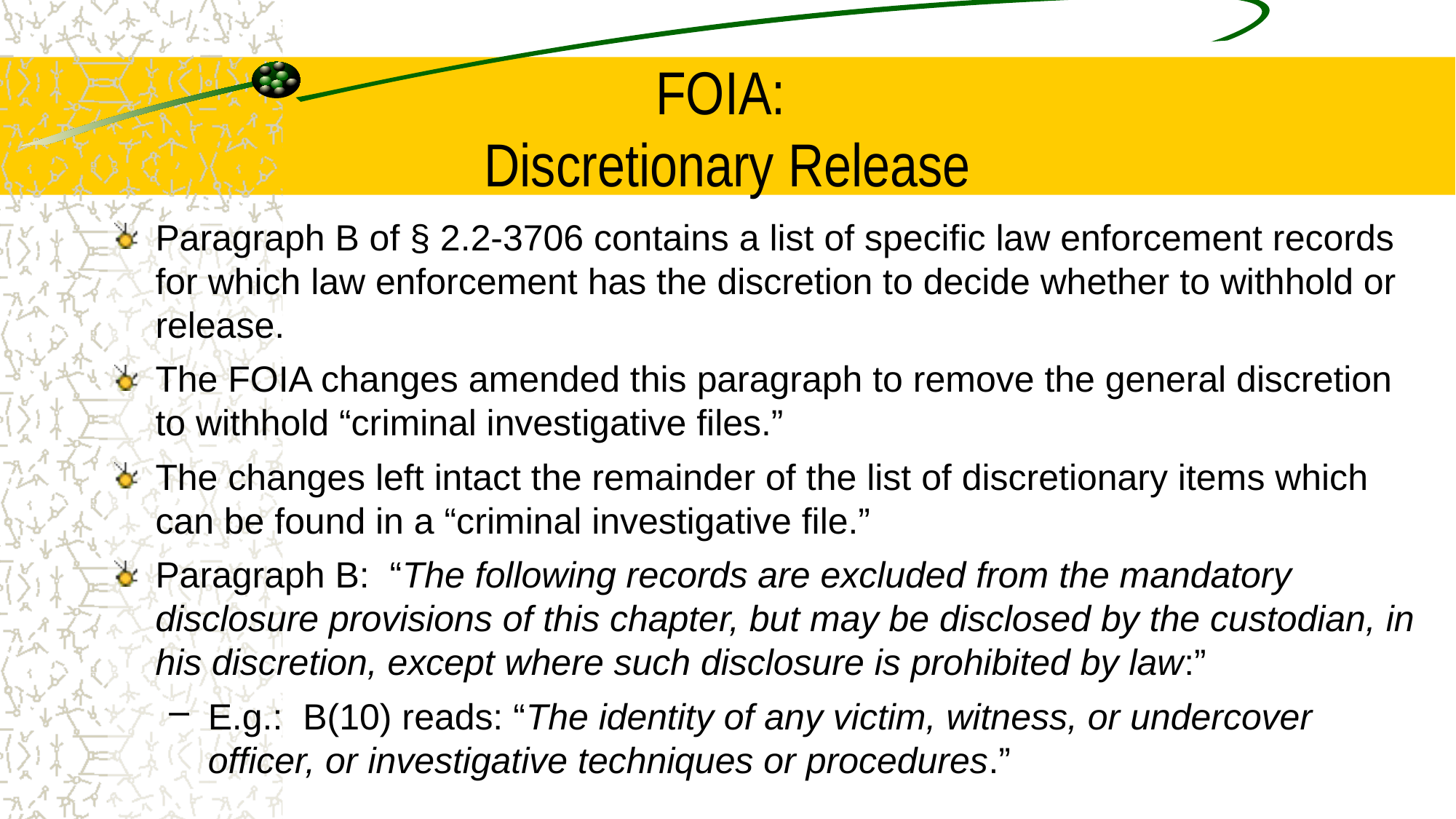

# FOIA: Discretionary Release
Paragraph B of § 2.2-3706 contains a list of specific law enforcement records for which law enforcement has the discretion to decide whether to withhold or release.
The FOIA changes amended this paragraph to remove the general discretion to withhold “criminal investigative files.”
The changes left intact the remainder of the list of discretionary items which can be found in a “criminal investigative file.”
Paragraph B:  “The following records are excluded from the mandatory disclosure provisions of this chapter, but may be disclosed by the custodian, in his discretion, except where such disclosure is prohibited by law:”
E.g.:  B(10) reads: “The identity of any victim, witness, or undercover officer, or investigative techniques or procedures.”